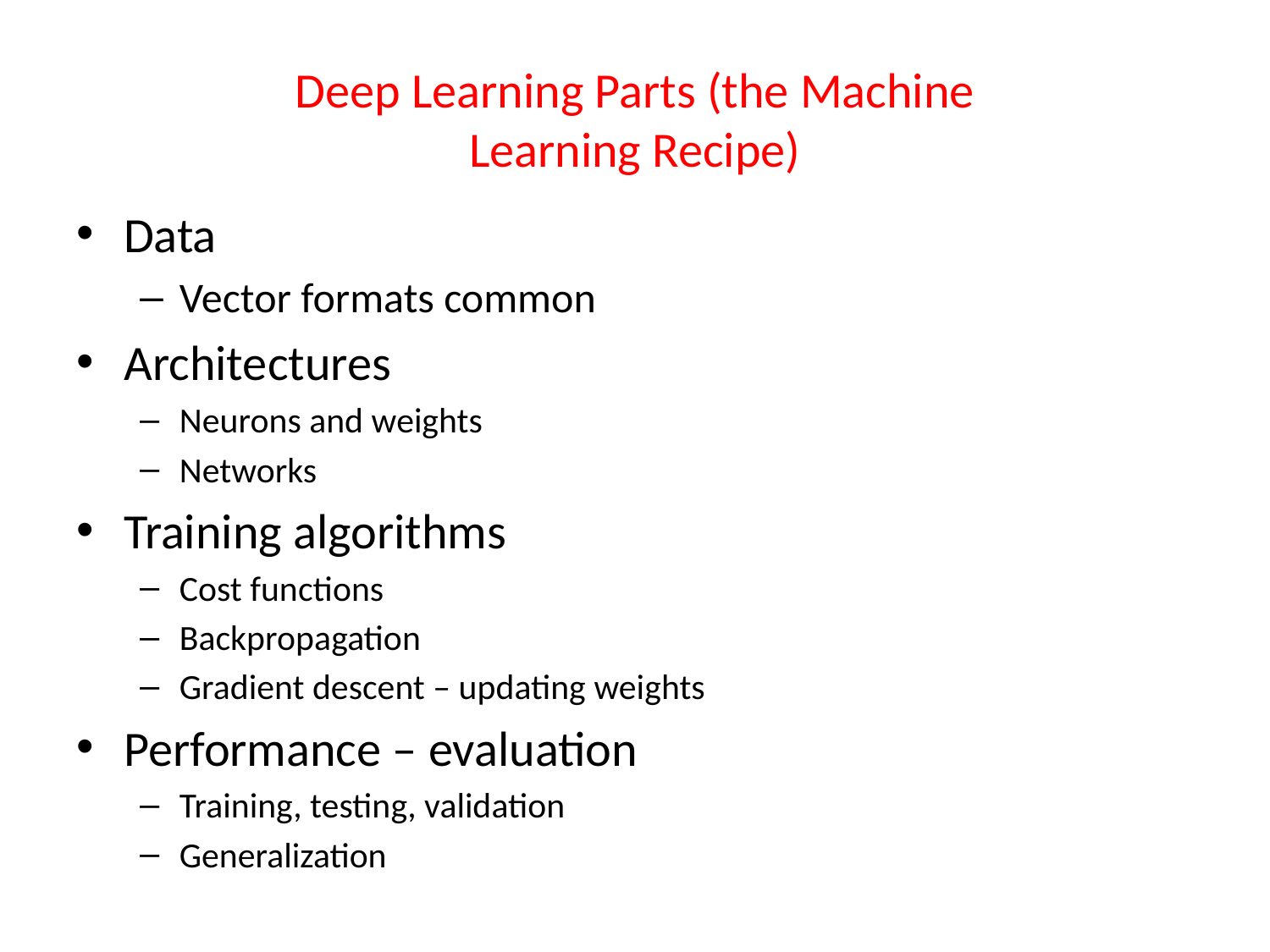

# Deep Learning Parts (the Machine Learning Recipe)
Data
Vector formats common
Architectures
Neurons and weights
Networks
Training algorithms
Cost functions
Backpropagation
Gradient descent – updating weights
Performance – evaluation
Training, testing, validation
Generalization